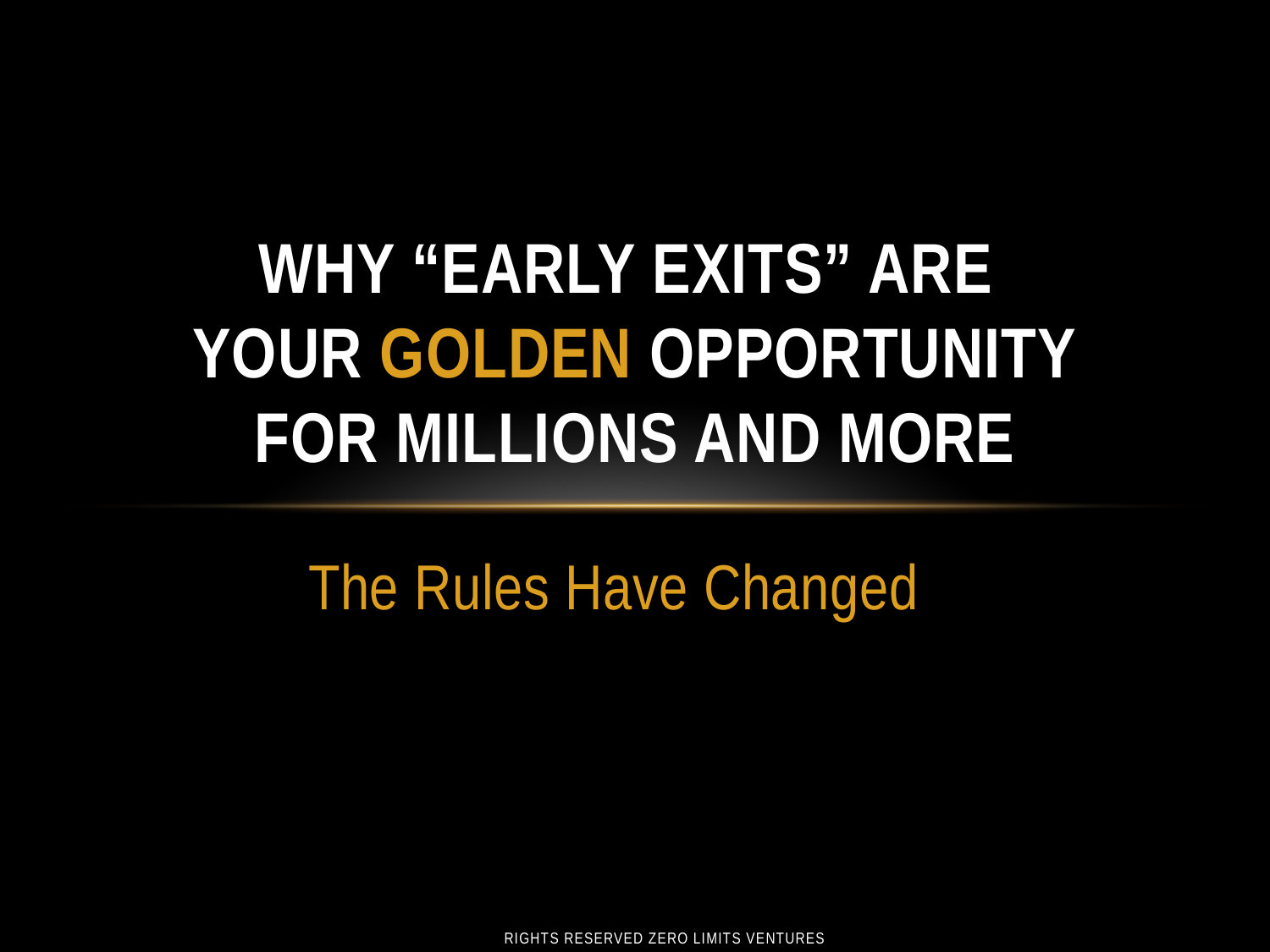

# Why “early exits” Are Your Golden Opportunity For Millions And More
The Rules Have Changed
Rights Reserved Zero Limits Ventures